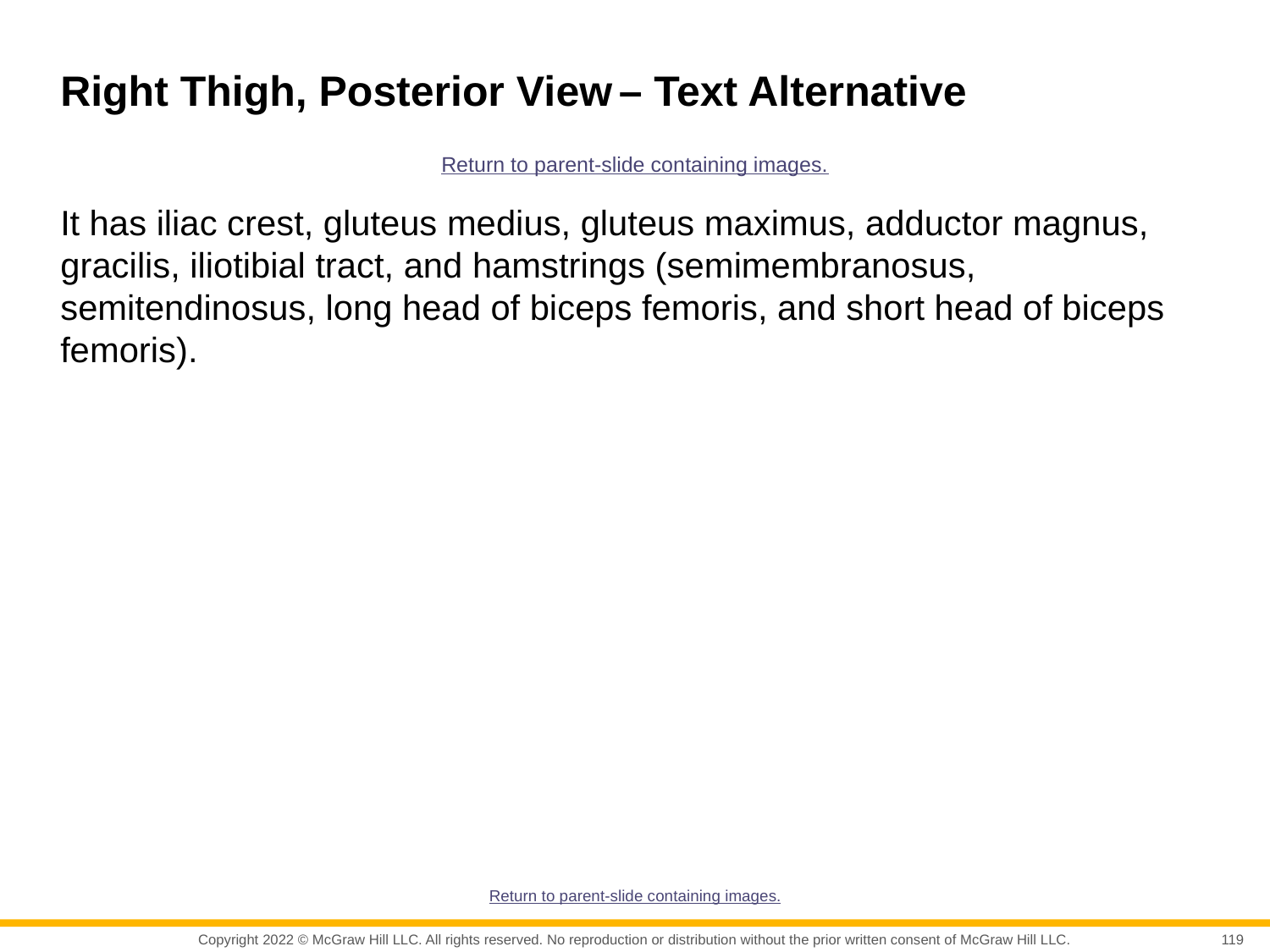

# Right Thigh, Posterior View – Text Alternative
Return to parent-slide containing images.
It has iliac crest, gluteus medius, gluteus maximus, adductor magnus, gracilis, iliotibial tract, and hamstrings (semimembranosus, semitendinosus, long head of biceps femoris, and short head of biceps femoris).
Return to parent-slide containing images.
119